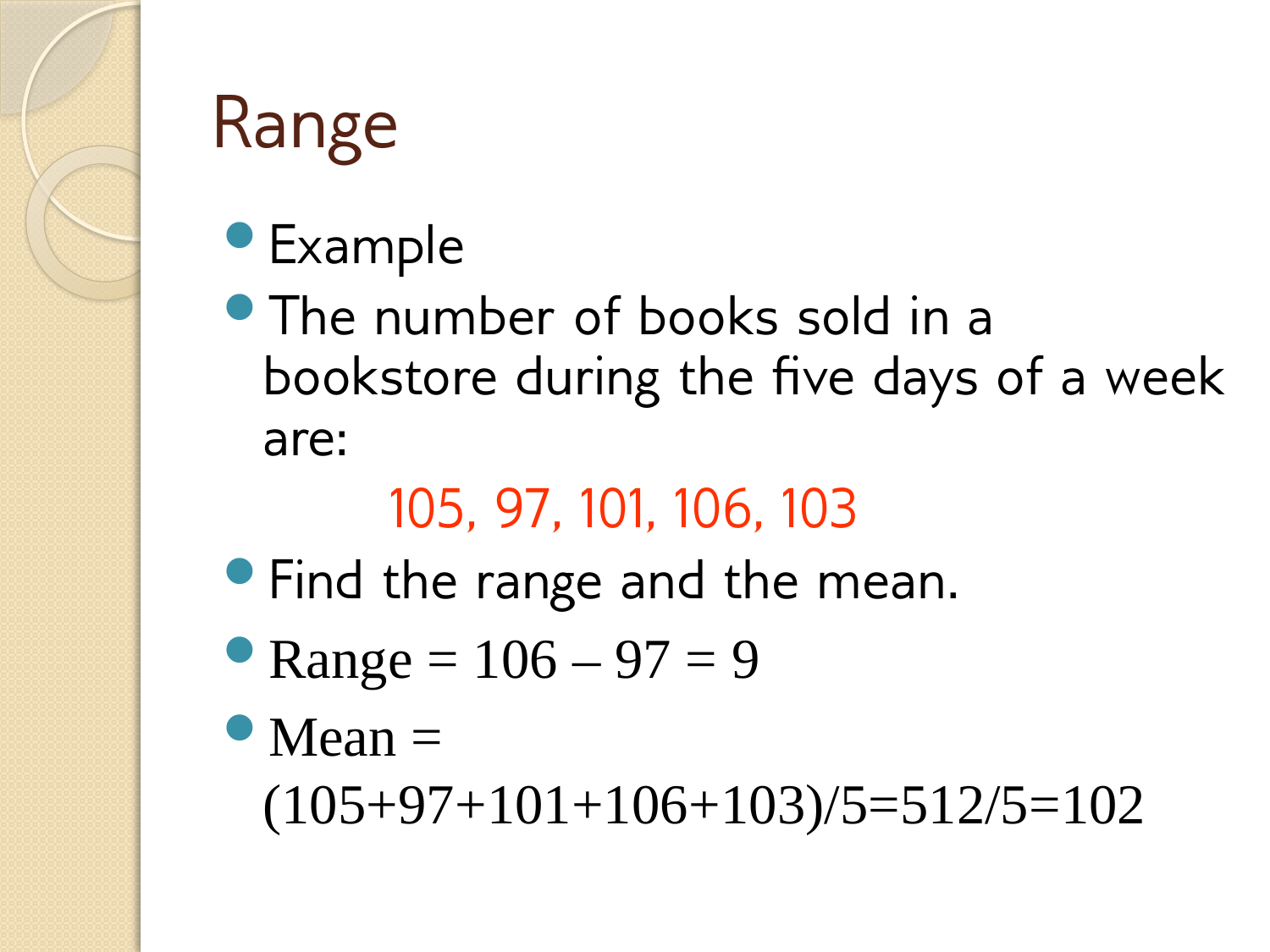

# Range
Example
The number of books sold in a bookstore during the five days of a week are:
		105, 97, 101, 106, 103
Find the range and the mean.
Range = 106 – 97 = 9
Mean = (105+97+101+106+103)/5=512/5=102